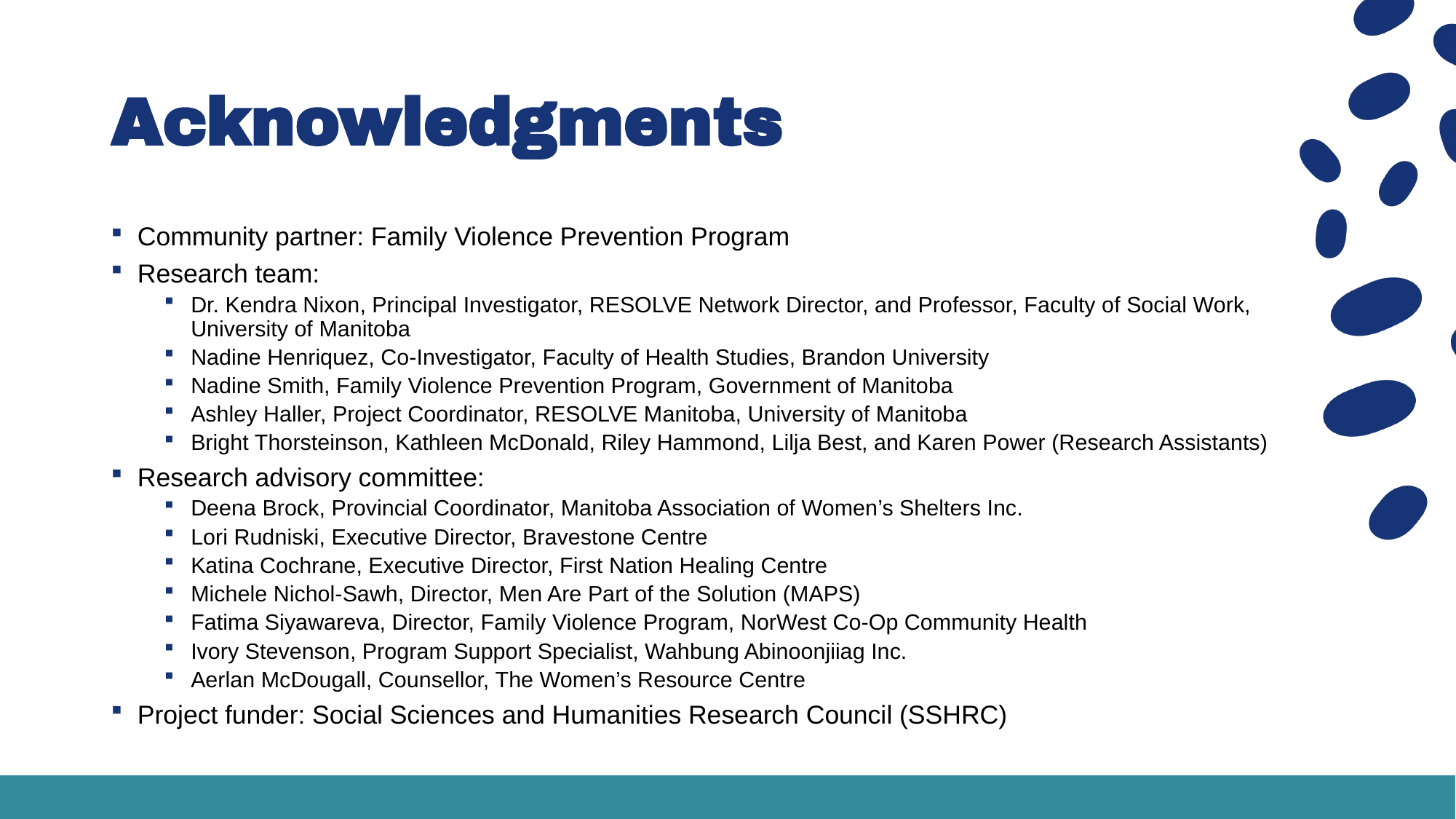

# Acknowledgments
Community partner: Family Violence Prevention Program
Research team:
Dr. Kendra Nixon, Principal Investigator, RESOLVE Network Director, and Professor, Faculty of Social Work, University of Manitoba
Nadine Henriquez, Co-Investigator, Faculty of Health Studies, Brandon University
Nadine Smith, Family Violence Prevention Program, Government of Manitoba
Ashley Haller, Project Coordinator, RESOLVE Manitoba, University of Manitoba
Bright Thorsteinson, Kathleen McDonald, Riley Hammond, Lilja Best, and Karen Power (Research Assistants)
Research advisory committee:
Deena Brock, Provincial Coordinator, Manitoba Association of Women’s Shelters Inc.
Lori Rudniski, Executive Director, Bravestone Centre
Katina Cochrane, Executive Director, First Nation Healing Centre
Michele Nichol-Sawh, Director, Men Are Part of the Solution (MAPS)
Fatima Siyawareva, Director, Family Violence Program, NorWest Co-Op Community Health
Ivory Stevenson, Program Support Specialist, Wahbung Abinoonjiiag Inc.
Aerlan McDougall, Counsellor, The Women’s Resource Centre
Project funder: Social Sciences and Humanities Research Council (SSHRC)

2